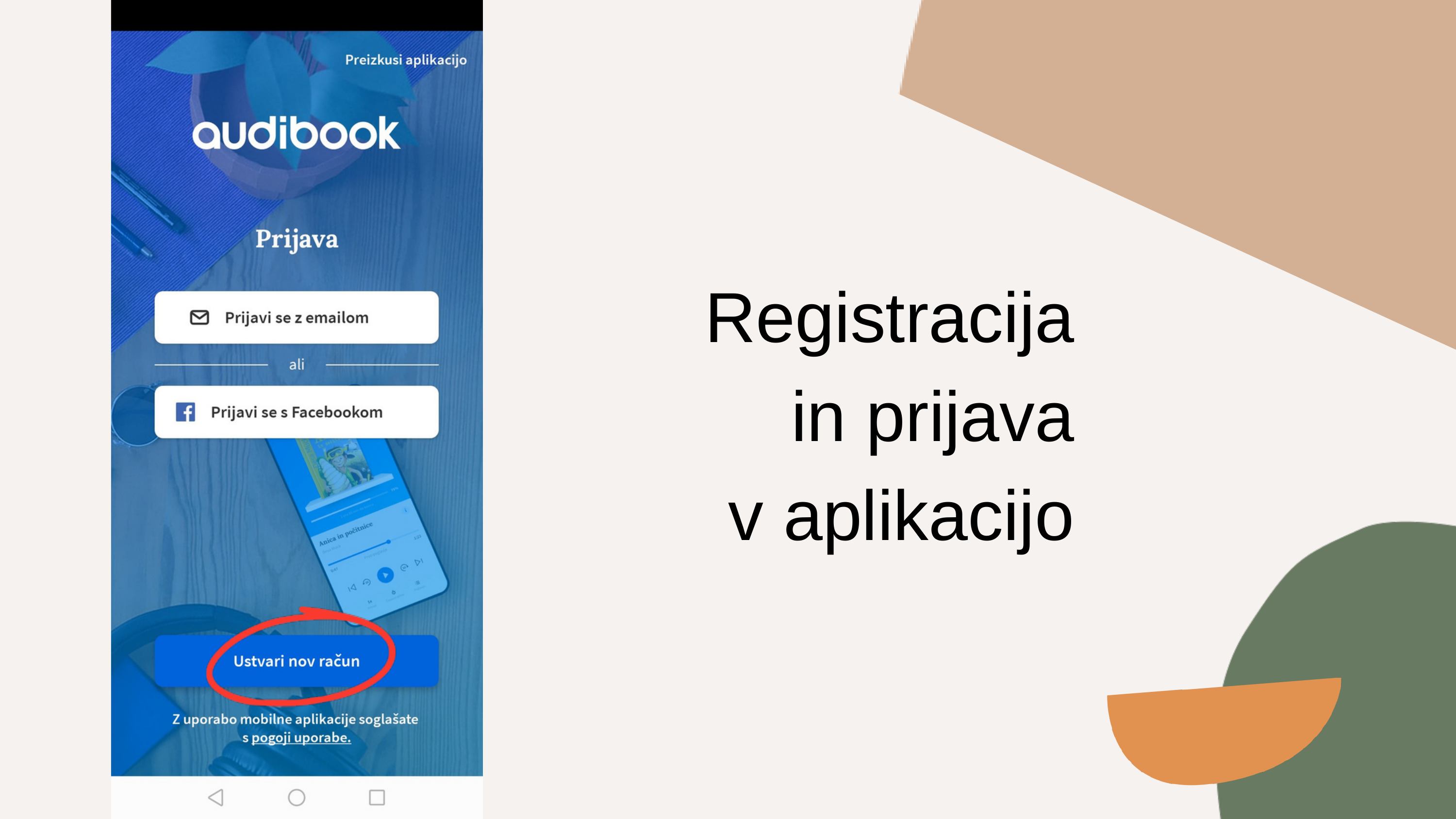

Registracija
in prijava
v aplikacijo
|  |
| --- |
|  |
|  |
|  |